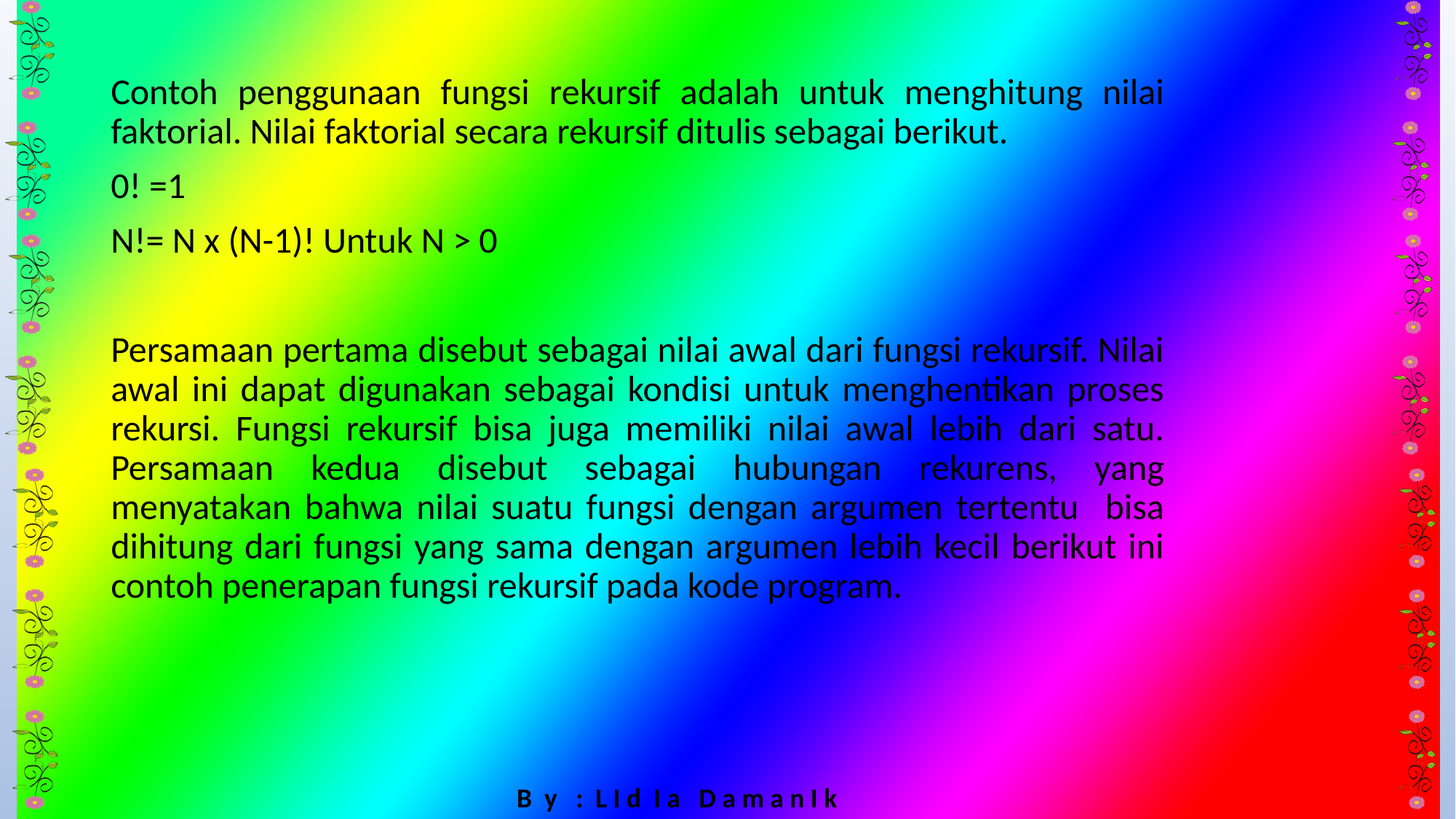

Contoh penggunaan fungsi rekursif adalah untuk menghitung nilai faktorial. Nilai faktorial secara rekursif ditulis sebagai berikut.
0! =1
N!= N x (N-1)! Untuk N > 0

Persamaan pertama disebut sebagai nilai awal dari fungsi rekursif. Nilai awal ini dapat digunakan sebagai kondisi untuk menghentikan proses rekursi. Fungsi rekursif bisa juga memiliki nilai awal lebih dari satu. Persamaan kedua disebut sebagai hubungan rekurens, yang menyatakan bahwa nilai suatu fungsi dengan argumen tertentu  bisa dihitung dari fungsi yang sama dengan argumen lebih kecil berikut ini contoh penerapan fungsi rekursif pada kode program.